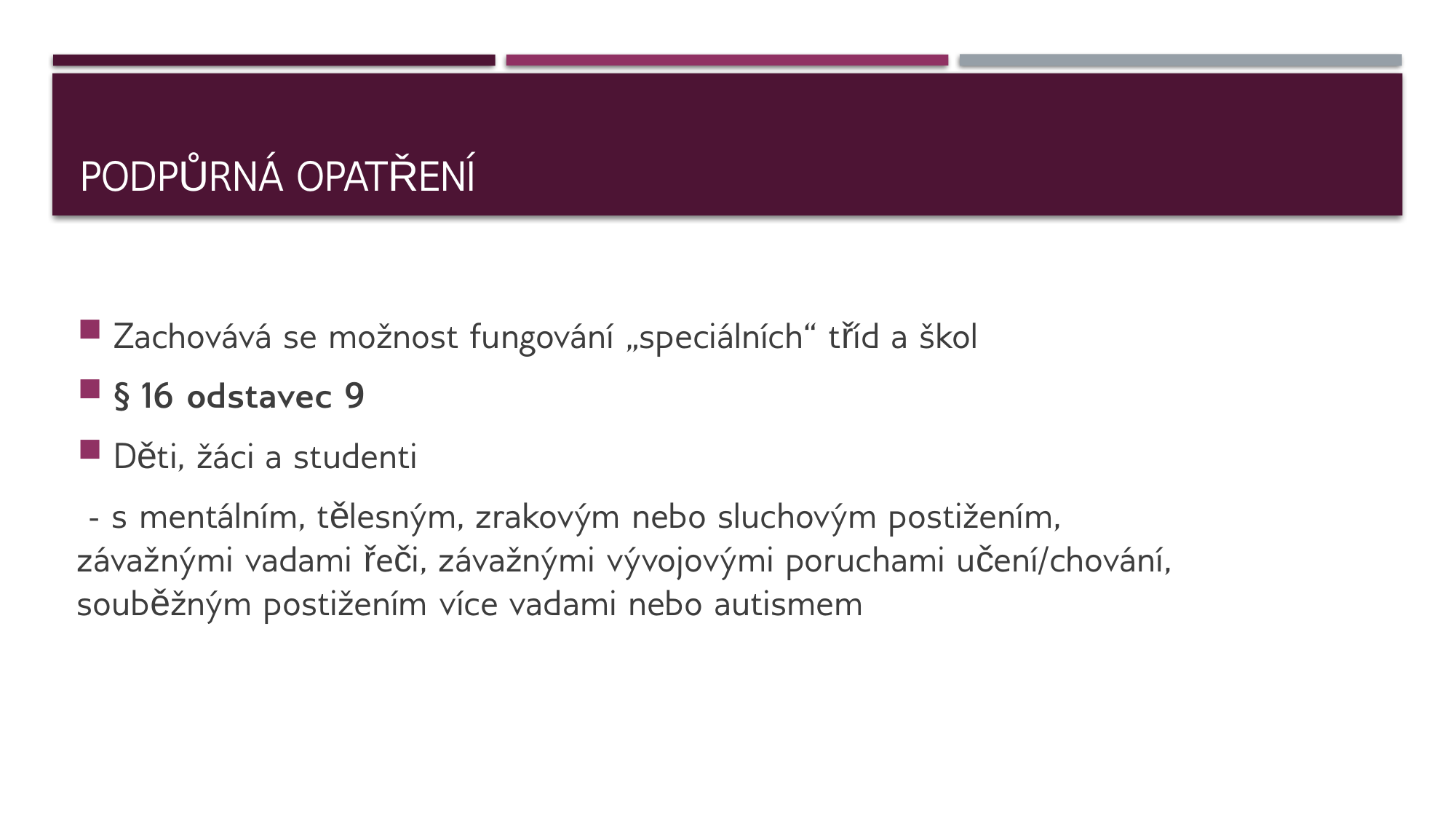

# Podpůrná opatření
Zachovává se možnost fungování „speciálních“ tříd a škol
§ 16 odstavec 9
Děti, žáci a studenti
 - s mentálním, tělesným, zrakovým nebo sluchovým postižením, závažnými vadami řeči, závažnými vývojovými poruchami učení/chování, souběžným postižením více vadami nebo autismem